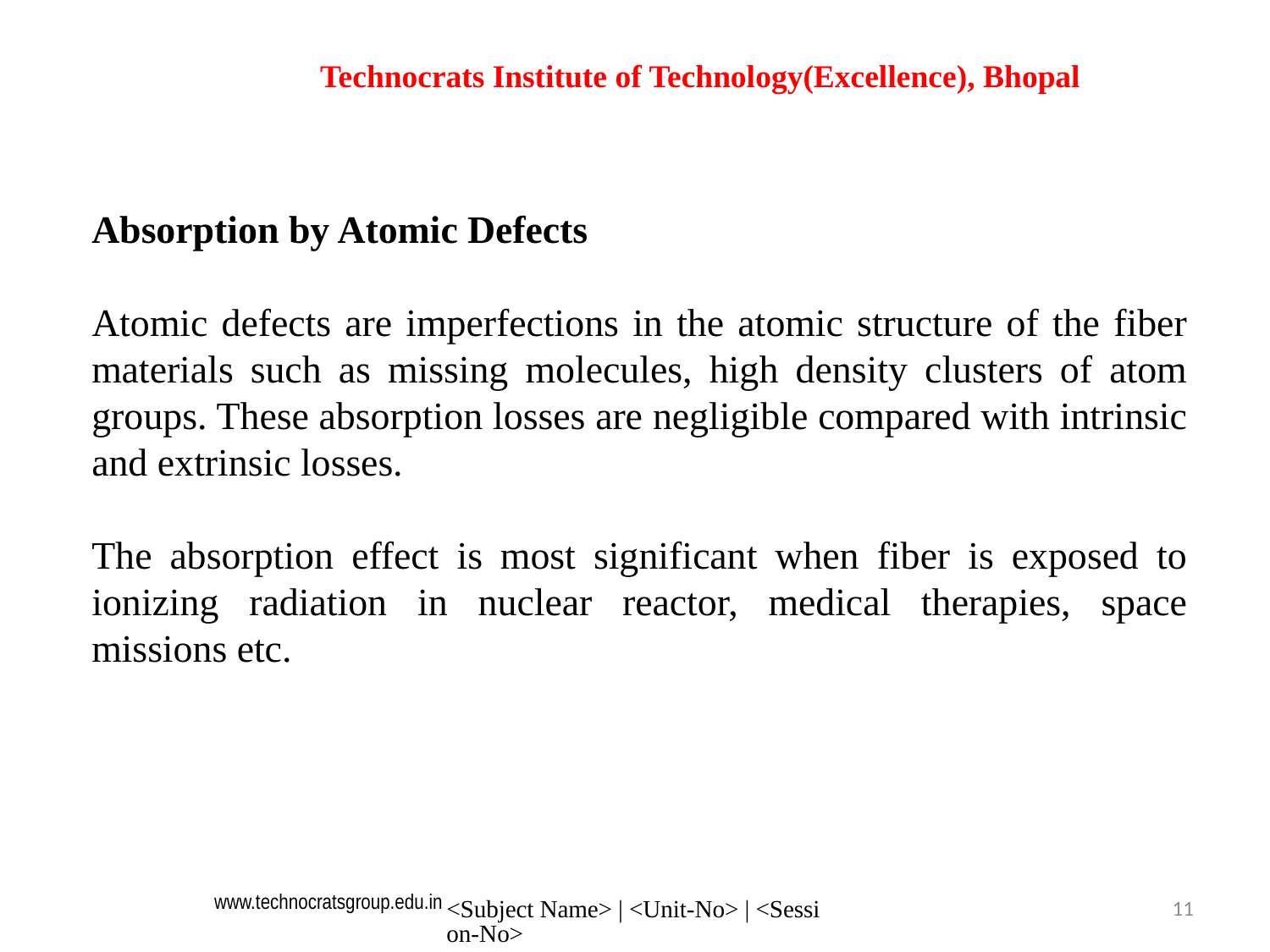

Technocrats Institute of Technology(Excellence), Bhopal

Absorption by Atomic Defects

Atomic defects are imperfections in the atomic structure of the fiber materials such as missing molecules, high density clusters of atom groups. These absorption losses are negligible compared with intrinsic and extrinsic losses.

The absorption effect is most significant when fiber is exposed to ionizing radiation in nuclear reactor, medical therapies, space missions etc.

<Subject Name> | <Unit-No> | <Session-No>
11
www.technocratsgroup.edu.in